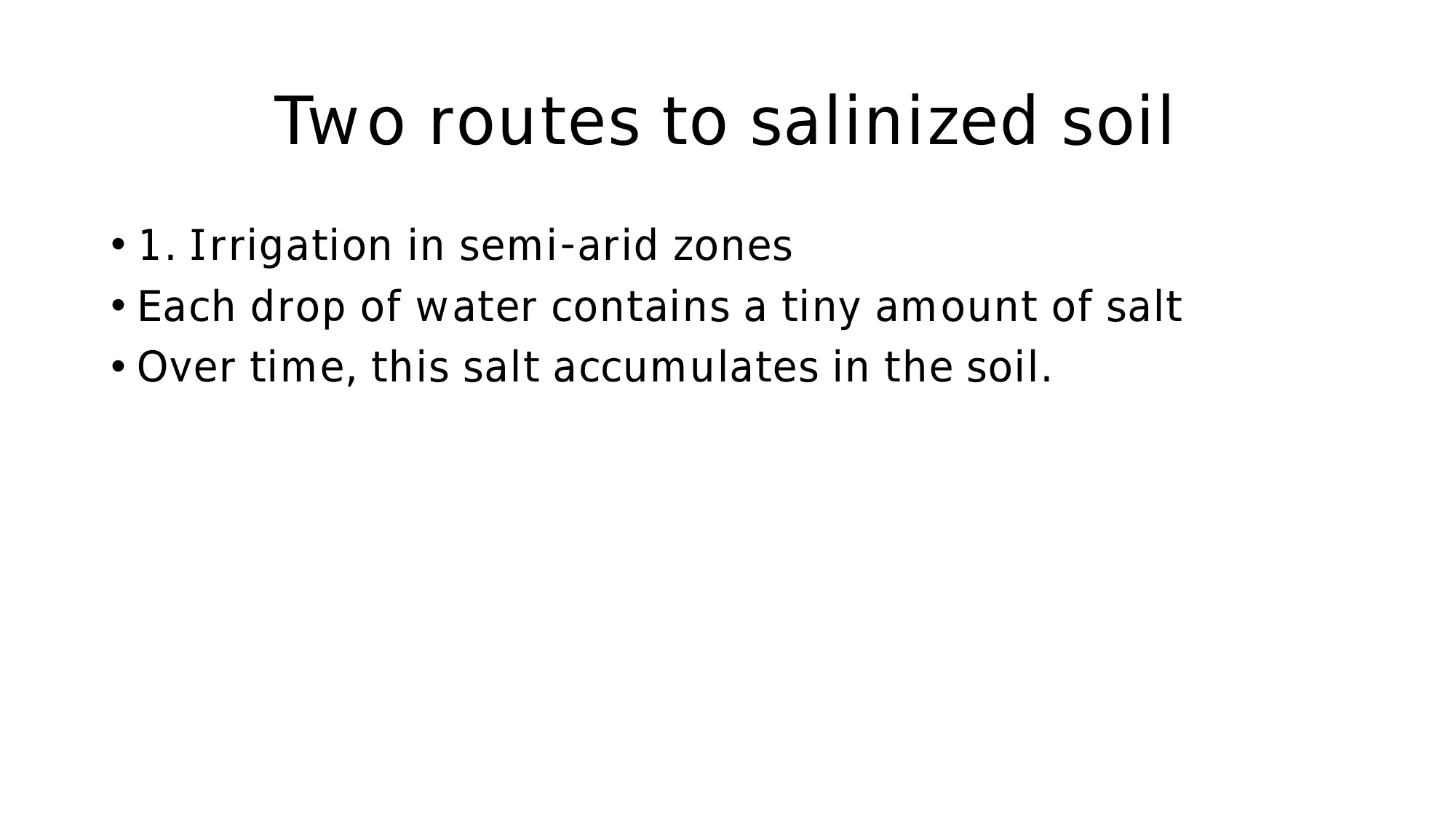

# Two routes to salinized soil
1. Irrigation in semi-arid zones
Each drop of water contains a tiny amount of salt
Over time, this salt accumulates in the soil.